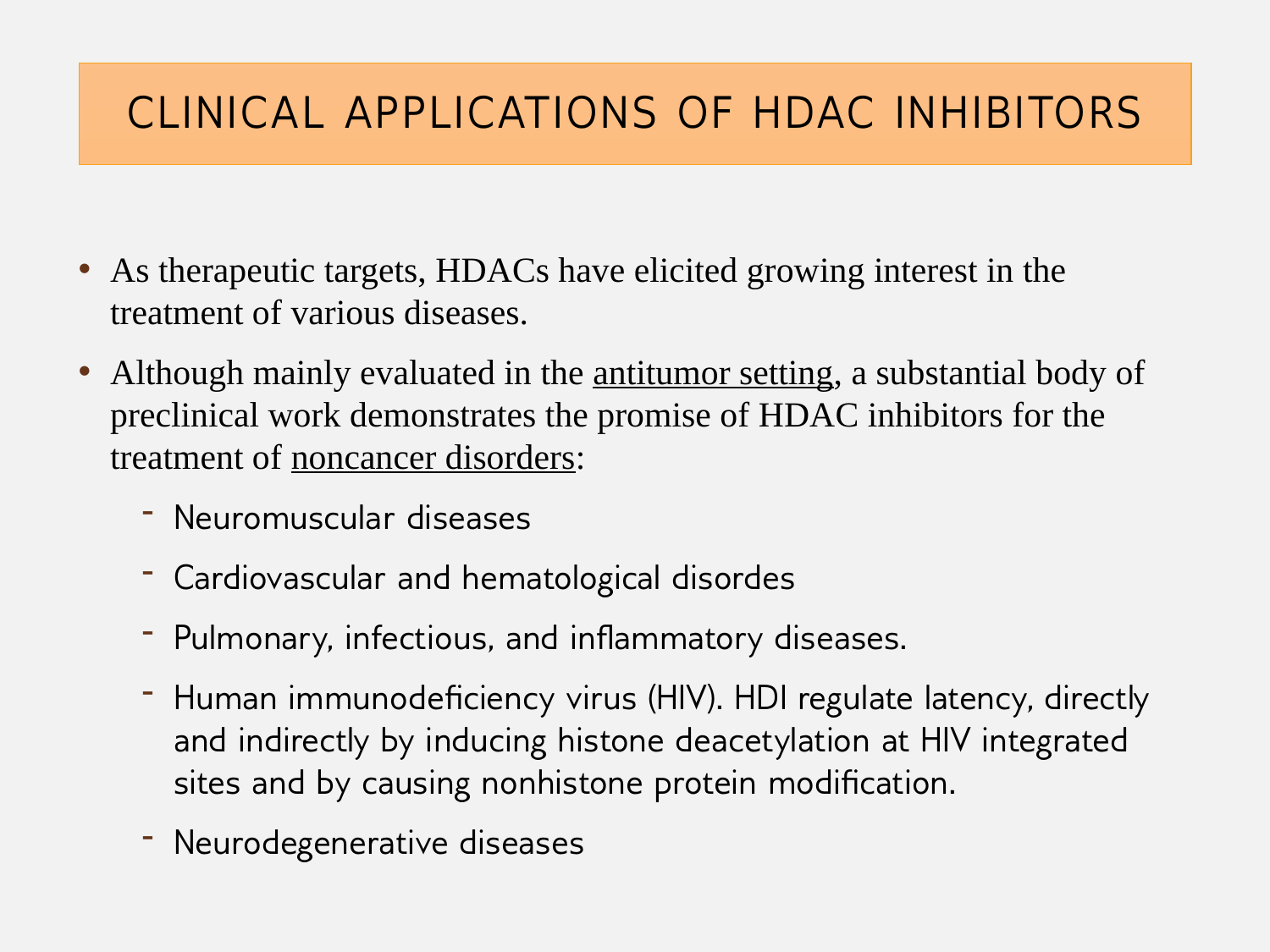

# Clinical Applications of HDAC Inhibitors
As therapeutic targets, HDACs have elicited growing interest in the treatment of various diseases.
Although mainly evaluated in the antitumor setting, a substantial body of preclinical work demonstrates the promise of HDAC inhibitors for the treatment of noncancer disorders:
Neuromuscular diseases
Cardiovascular and hematological disordes
Pulmonary, infectious, and inflammatory diseases.
Human immunodeficiency virus (HIV). HDI regulate latency, directly and indirectly by inducing histone deacetylation at HIV integrated sites and by causing nonhistone protein modification.
Neurodegenerative diseases